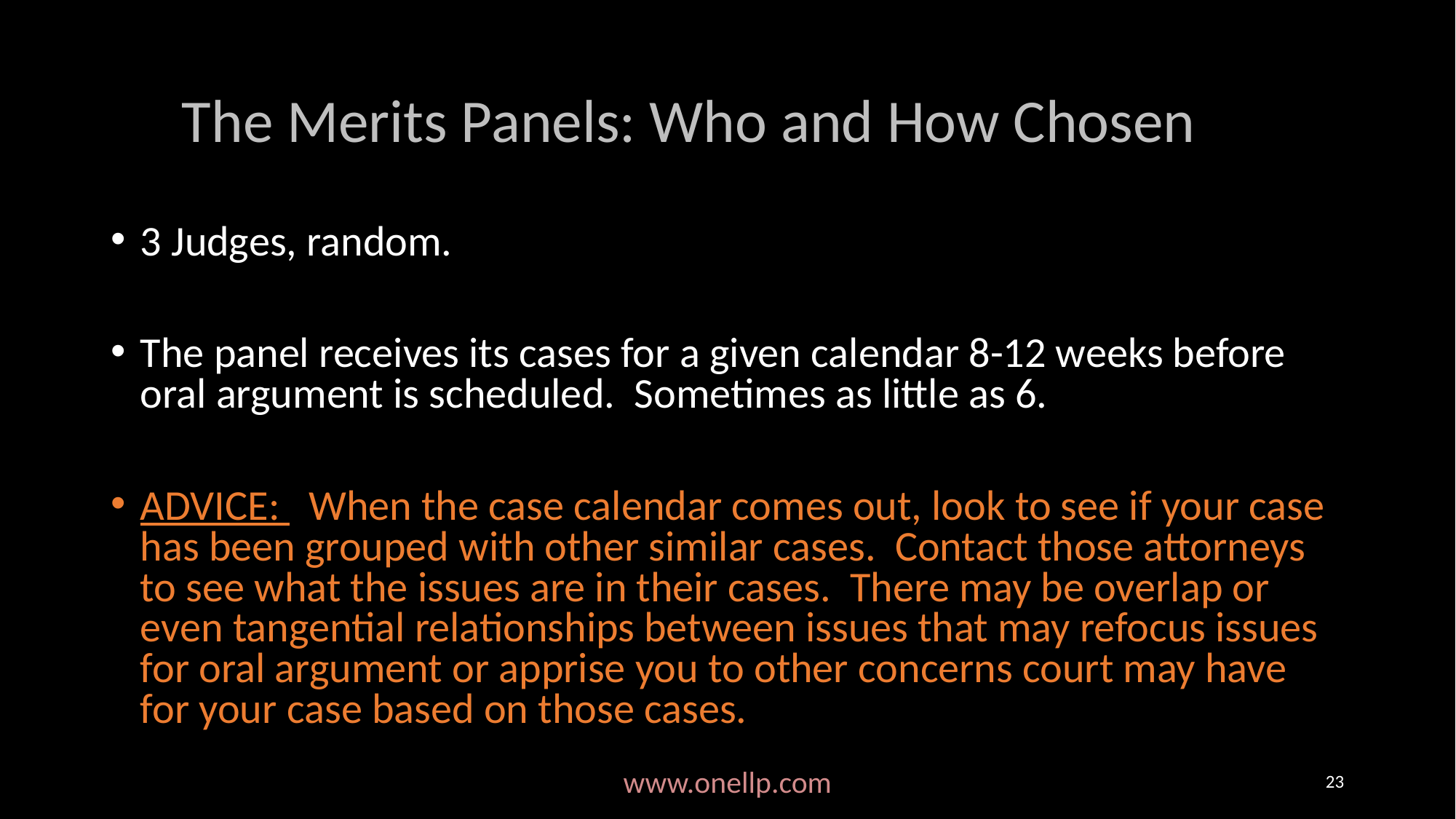

# The Merits Panels: Who and How Chosen
3 Judges, random.

The panel receives its cases for a given calendar 8-12 weeks before oral argument is scheduled.  Sometimes as little as 6.

ADVICE:   When the case calendar comes out, look to see if your case has been grouped with other similar cases.  Contact those attorneys to see what the issues are in their cases.  There may be overlap or even tangential relationships between issues that may refocus issues for oral argument or apprise you to other concerns court may have for your case based on those cases.
www.onellp.com
23